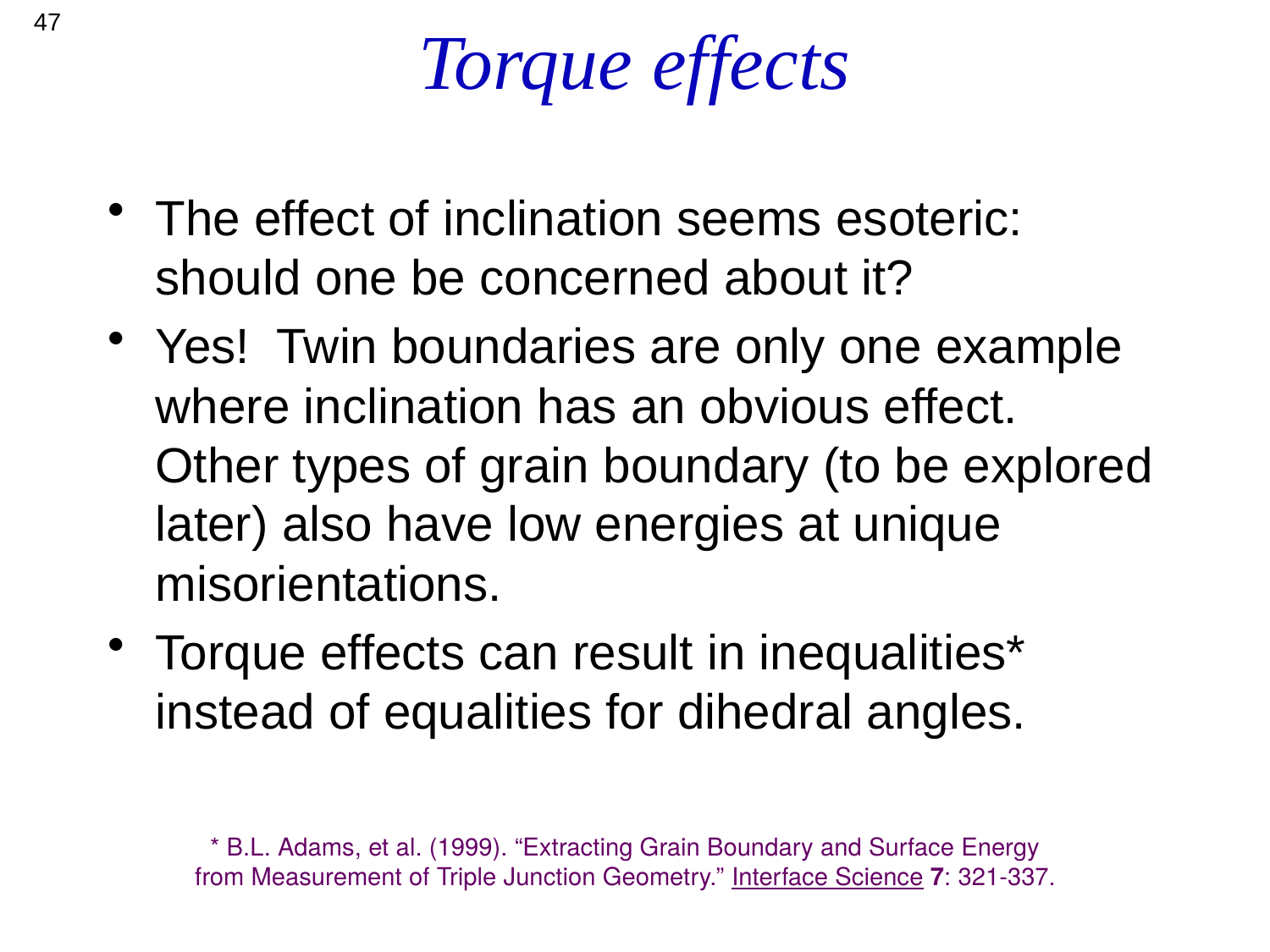

47
# Torque effects
The effect of inclination seems esoteric: should one be concerned about it?
Yes!  Twin boundaries are only one example where inclination has an obvious effect.  Other types of grain boundary (to be explored later) also have low energies at unique misorientations.
Torque effects can result in inequalities* instead of equalities for dihedral angles.
* B.L. Adams, et al. (1999). “Extracting Grain Boundary and Surface Energy from Measurement of Triple Junction Geometry.” Interface Science 7: 321-337.